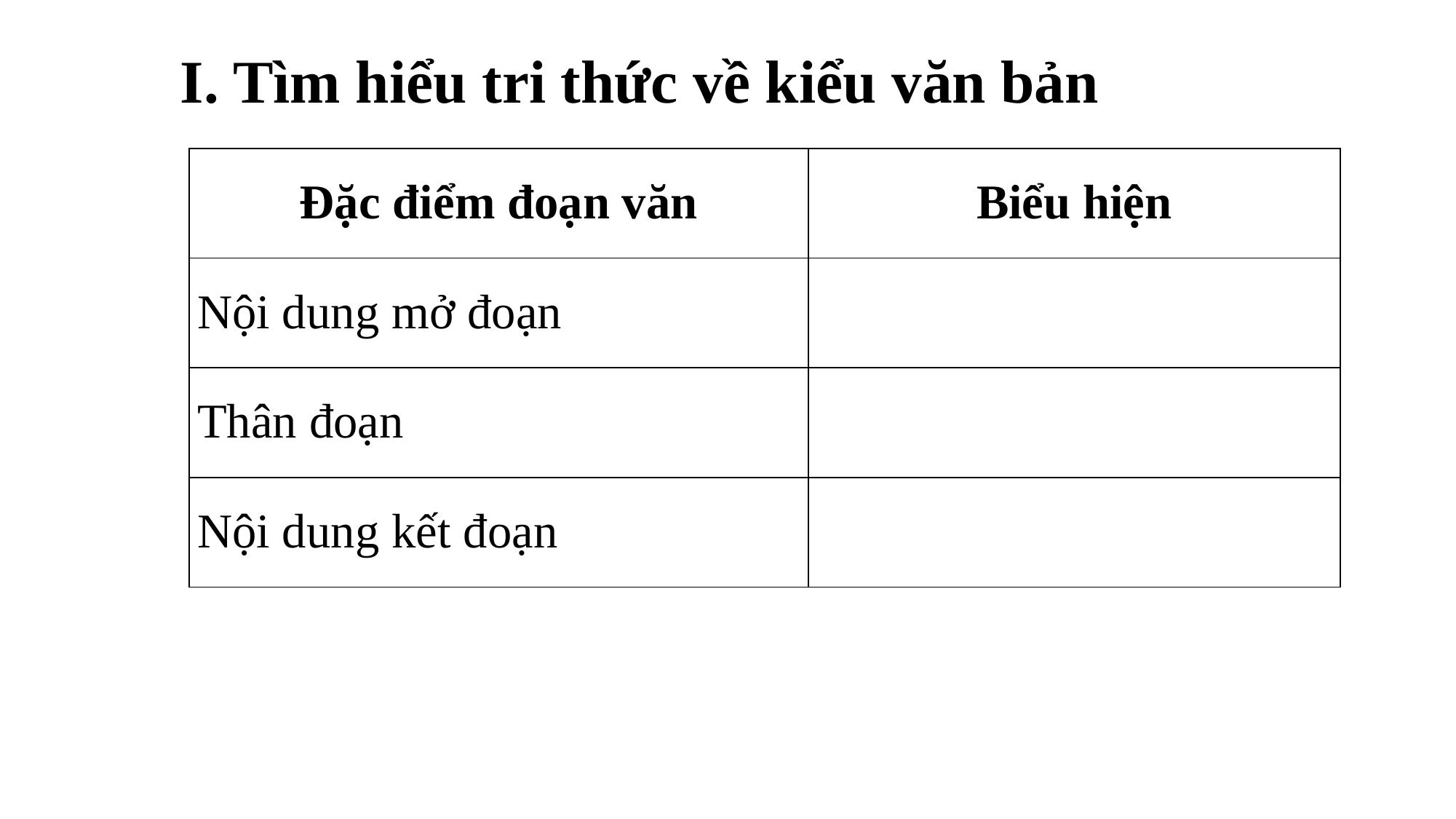

I. Tìm hiểu tri thức về kiểu văn bản
| Đặc điểm đoạn văn | Biểu hiện |
| --- | --- |
| Nội dung mở đoạn |  |
| Thân đoạn |  |
| Nội dung kết đoạn |  |